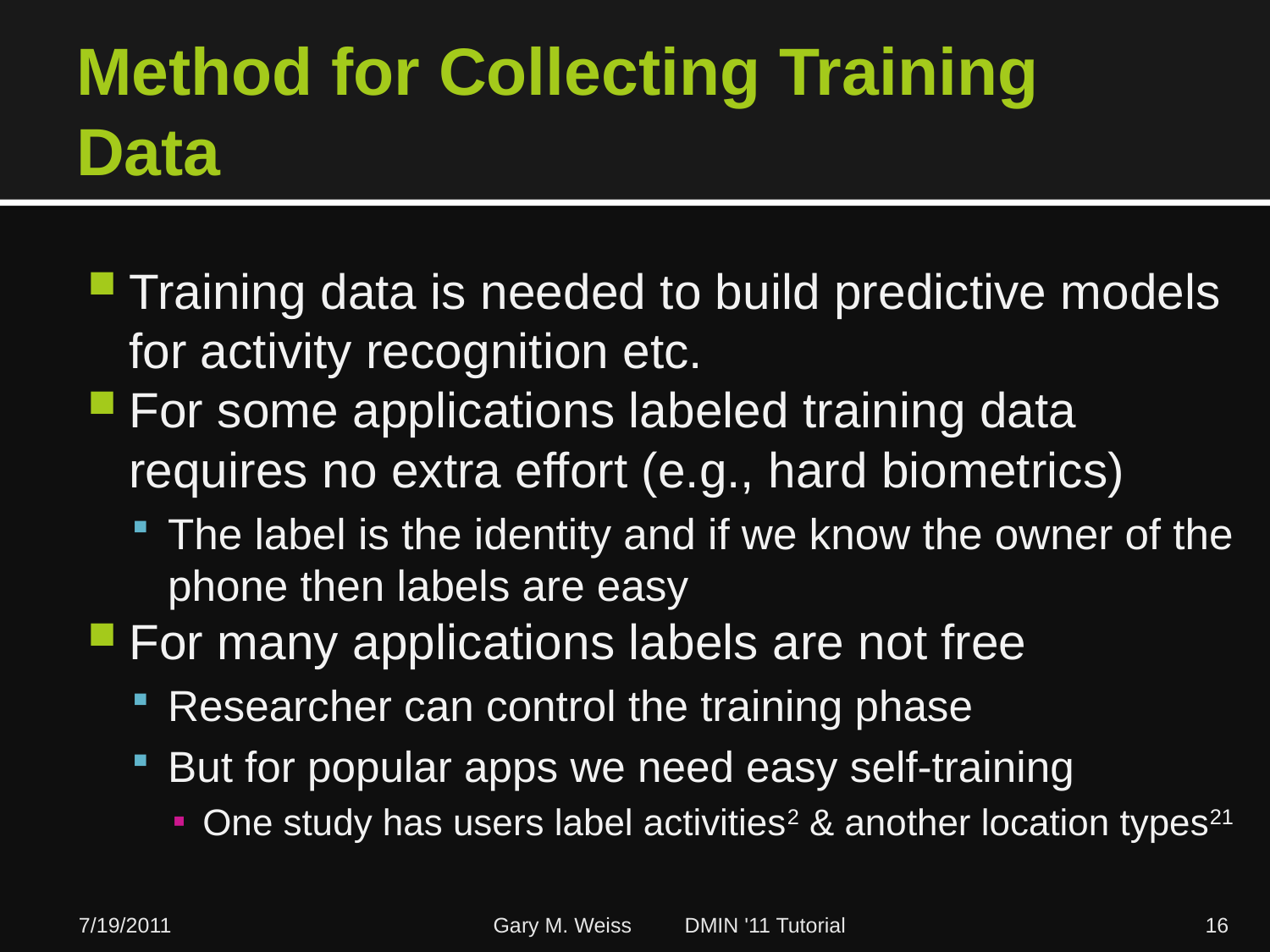

# Method for Collecting Training Data
Training data is needed to build predictive models for activity recognition etc.
For some applications labeled training data requires no extra effort (e.g., hard biometrics)
The label is the identity and if we know the owner of the phone then labels are easy
For many applications labels are not free
Researcher can control the training phase
But for popular apps we need easy self-training
One study has users label activities2 & another location types21
7/19/2011
Gary M. Weiss         DMIN '11 Tutorial
16